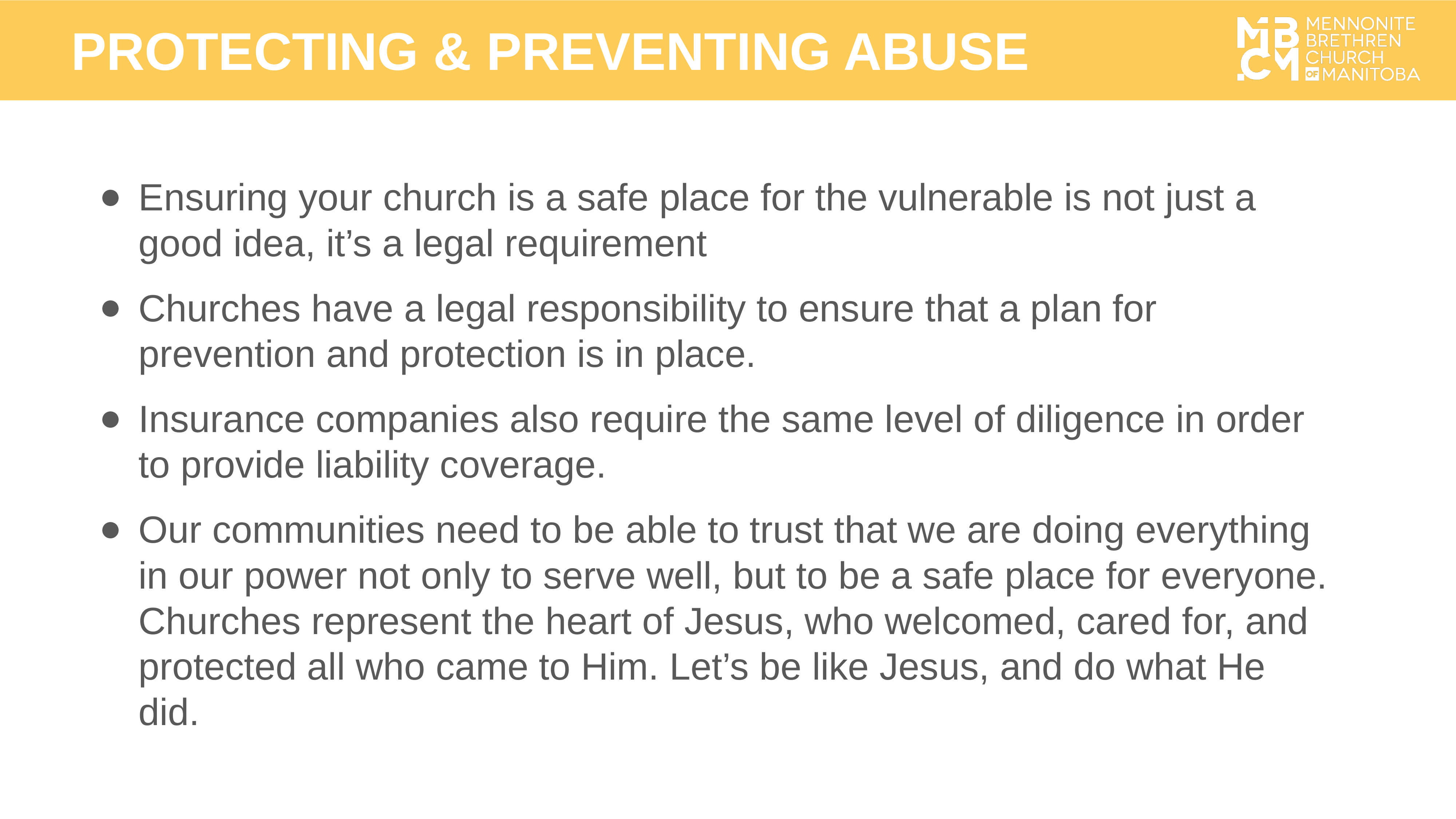

PROTECTING & PREVENTING ABUSE
Ensuring your church is a safe place for the vulnerable is not just a good idea, it’s a legal requirement
Churches have a legal responsibility to ensure that a plan for prevention and protection is in place.
Insurance companies also require the same level of diligence in order to provide liability coverage.
Our communities need to be able to trust that we are doing everything in our power not only to serve well, but to be a safe place for everyone. Churches represent the heart of Jesus, who welcomed, cared for, and protected all who came to Him. Let’s be like Jesus, and do what He did.